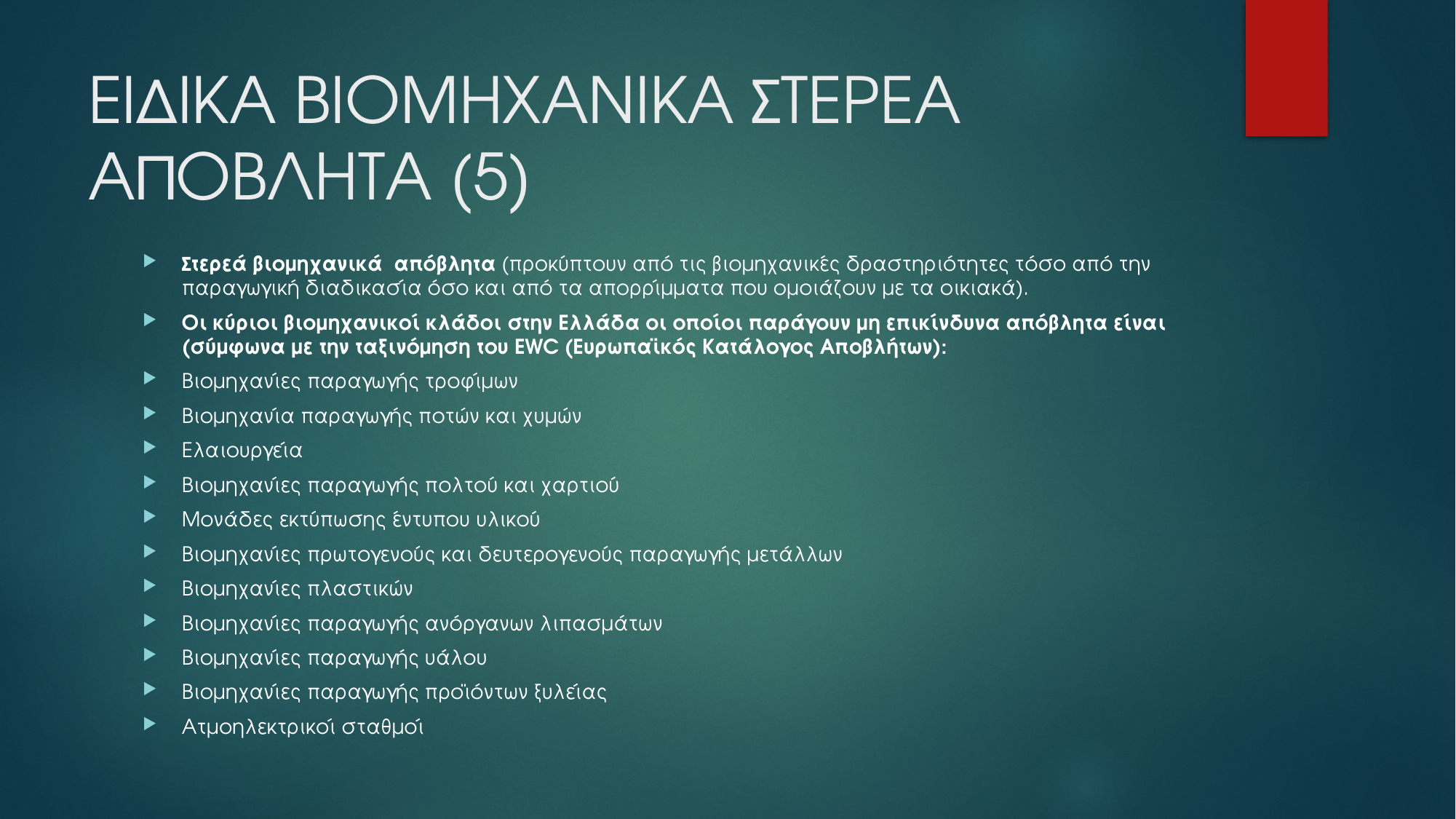

# ΕΙΔΙΚΑ ΒΙΟΜΗΧΑΝΙΚΑ ΣΤΕΡΕΑ ΑΠΟΒΛΗΤΑ (5)
Στερεά βιομηχανικά  απόβλητα (προκύπτουν από τις βιομηχανικές δραστηριότητες τόσο από την παραγωγική διαδικασία όσο και από τα απορρίμματα που ομοιάζουν με τα οικιακά).
Οι κύριοι βιομηχανικοί κλάδοι στην Ελλάδα οι οποίοι παράγουν μη επικίνδυνα απόβλητα είναι (σύμφωνα με την ταξινόμηση του EWC (Ευρωπαϊκός Κατάλογος Αποβλήτων):
Βιομηχανίες παραγωγής τροφίμων
Βιομηχανία παραγωγής ποτών και χυμών
Ελαιουργεία
Βιομηχανίες παραγωγής πολτού και χαρτιού
Μονάδες εκτύπωσης έντυπου υλικού
Βιομηχανίες πρωτογενούς και δευτερογενούς παραγωγής μετάλλων
Βιομηχανίες πλαστικών
Βιομηχανίες παραγωγής ανόργανων λιπασμάτων
Βιομηχανίες παραγωγής υάλου
Βιομηχανίες παραγωγής προϊόντων ξυλείας
Ατμοηλεκτρικοί σταθμοί